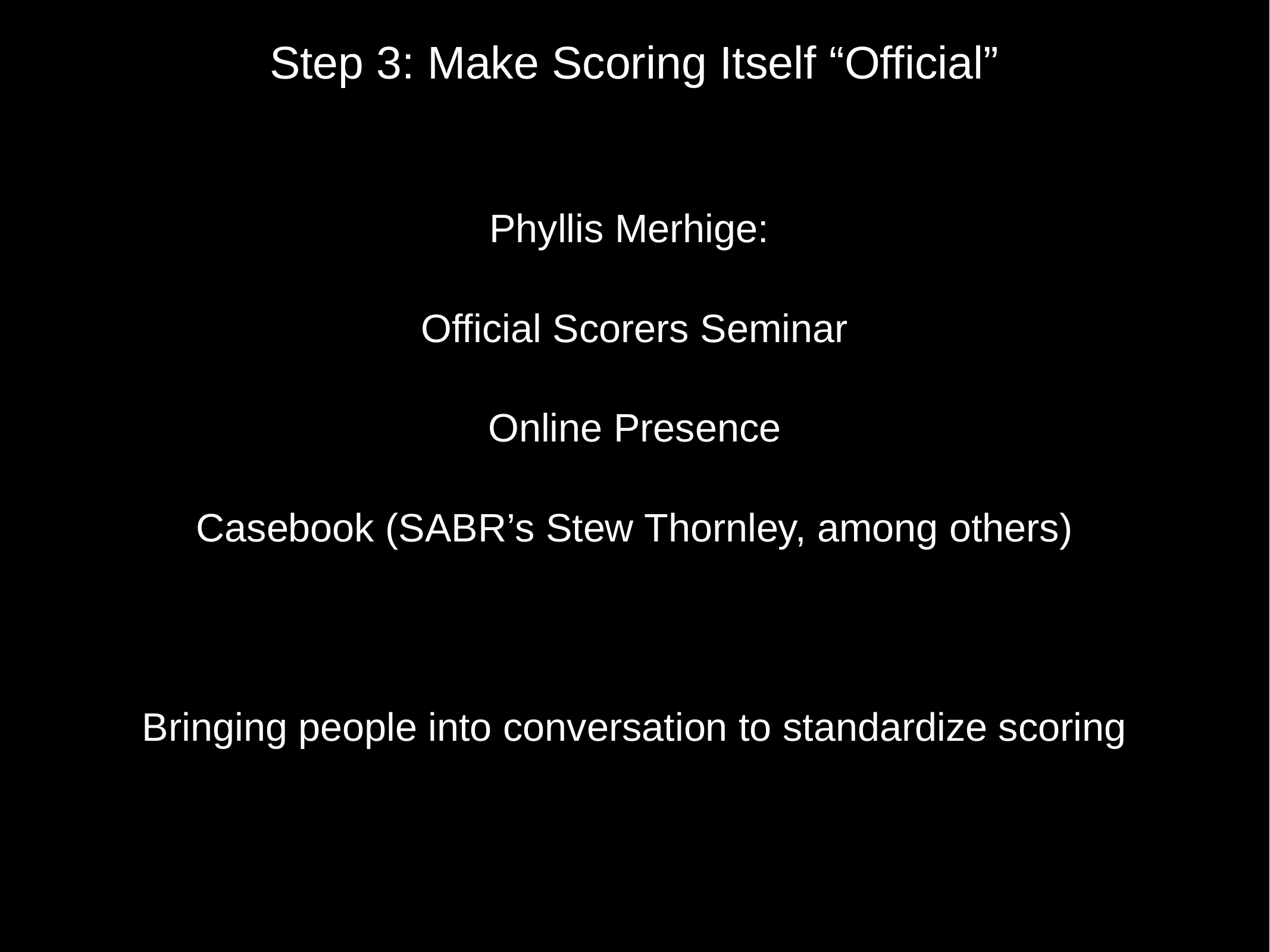

Step 3: Make Scoring Itself “Official”
Phyllis Merhige:
Official Scorers Seminar
Online Presence
Casebook (SABR’s Stew Thornley, among others)

Bringing people into conversation to standardize scoring